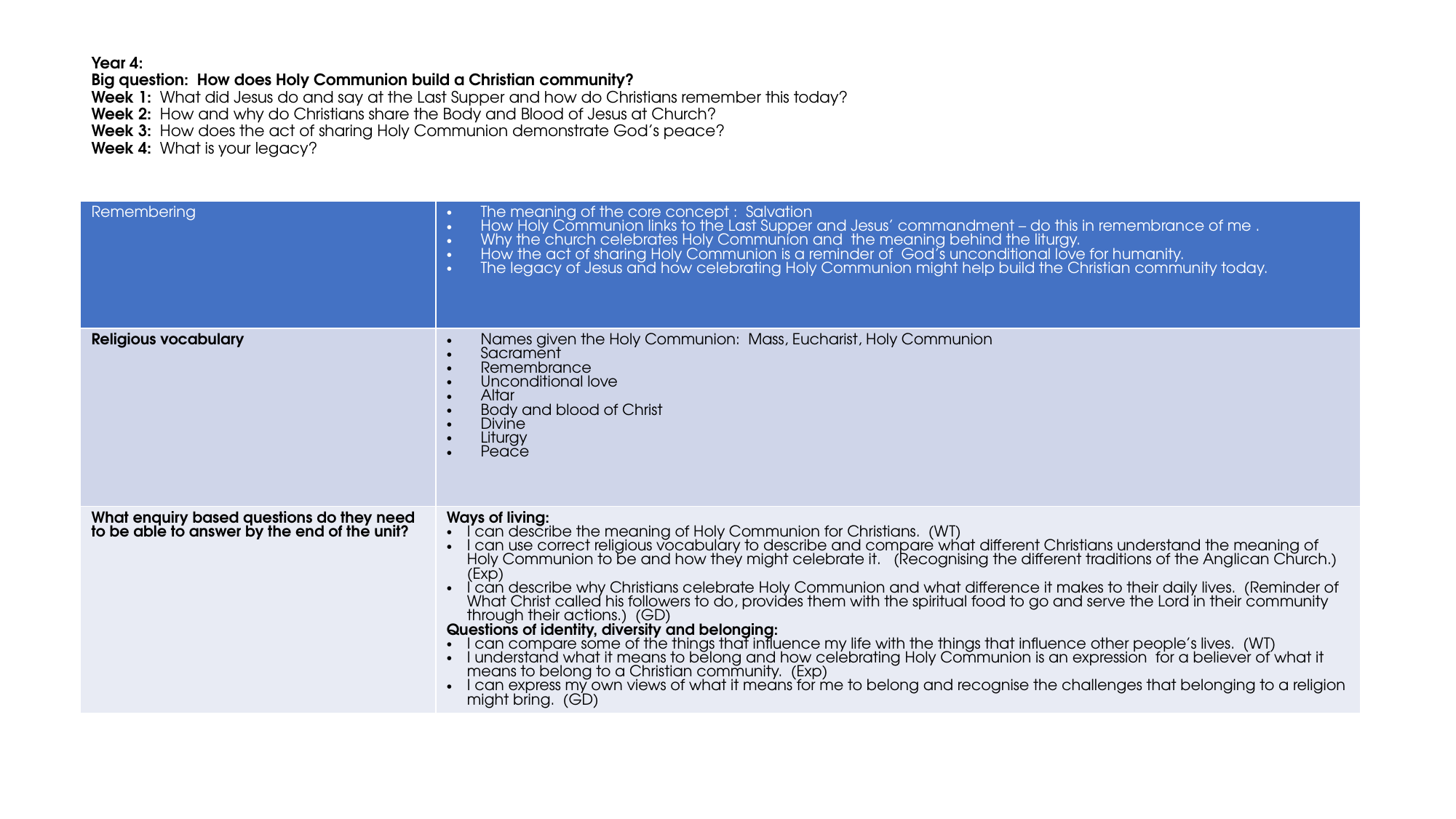

# Year 4: Big question:  How does Holy Communion build a Christian community? Week 1:  What did Jesus do and say at the Last Supper and how do Christians remember this today? Week 2:  How and why do Christians share the Body and Blood of Jesus at Church? Week 3:  How does the act of sharing Holy Communion demonstrate God’s peace? Week 4:  What is your legacy?
| Remembering | The meaning of the core concept : Salvation How Holy Communion links to the Last Supper and Jesus’ commandment – do this in remembrance of me . Why the church celebrates Holy Communion and the meaning behind the liturgy. How the act of sharing Holy Communion is a reminder of God’s unconditional love for humanity. The legacy of Jesus and how celebrating Holy Communion might help build the Christian community today. |
| --- | --- |
| Religious vocabulary | Names given the Holy Communion: Mass, Eucharist, Holy Communion Sacrament Remembrance Unconditional love Altar Body and blood of Christ Divine Liturgy Peace |
| What enquiry based questions do they need to be able to answer by the end of the unit? | Ways of living: I can describe the meaning of Holy Communion for Christians. (WT) I can use correct religious vocabulary to describe and compare what different Christians understand the meaning of Holy Communion to be and how they might celebrate it. (Recognising the different traditions of the Anglican Church.) (Exp) I can describe why Christians celebrate Holy Communion and what difference it makes to their daily lives. (Reminder of What Christ called his followers to do, provides them with the spiritual food to go and serve the Lord in their community through their actions.) (GD) Questions of identity, diversity and belonging: I can compare some of the things that influence my life with the things that influence other people’s lives. (WT) I understand what it means to belong and how celebrating Holy Communion is an expression for a believer of what it means to belong to a Christian community. (Exp) I can express my own views of what it means for me to belong and recognise the challenges that belonging to a religion might bring. (GD) |